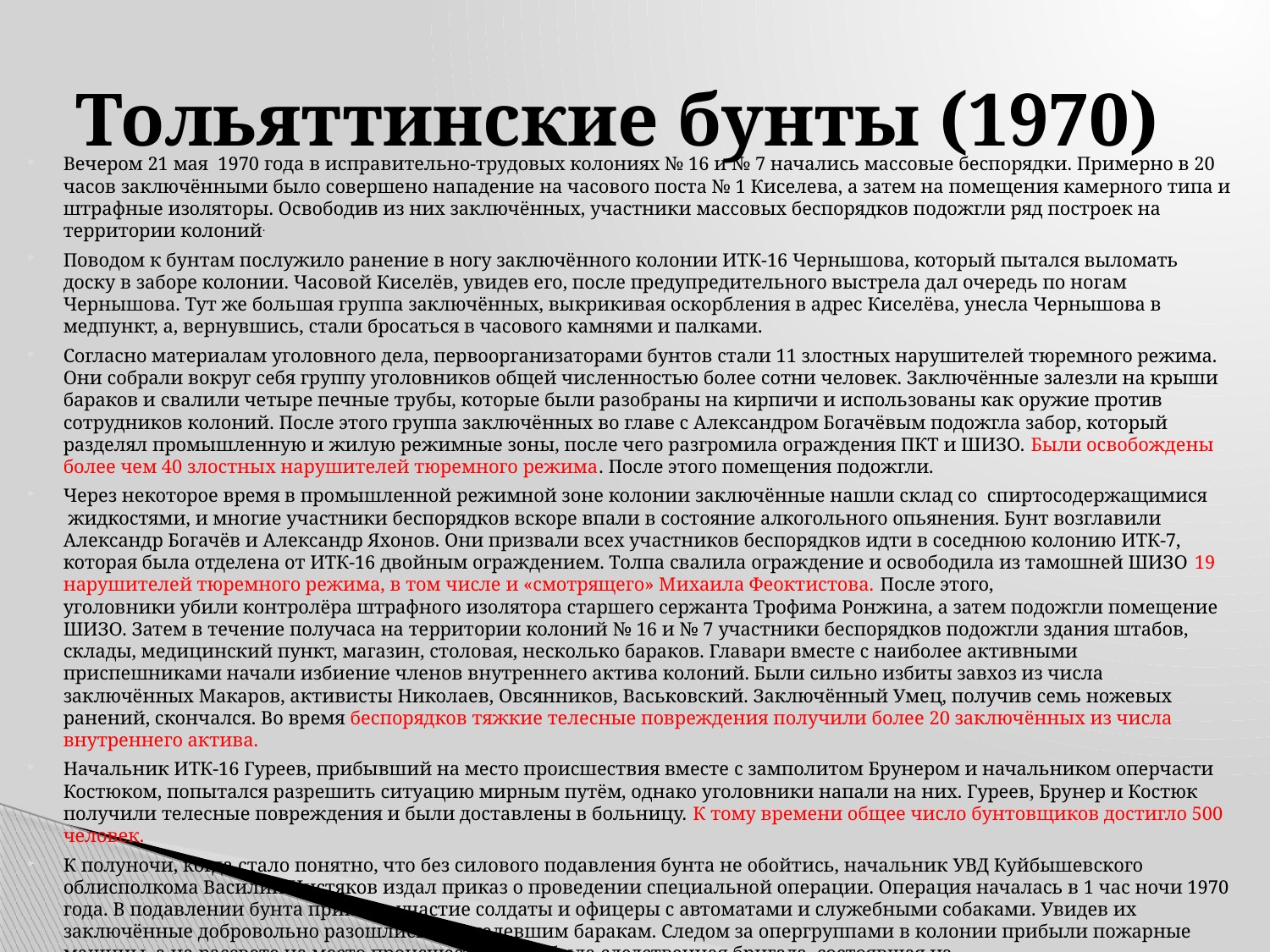

# Тольяттинские бунты (1970)
Вечером 21 мая  1970 года в исправительно-трудовых колониях № 16 и № 7 начались массовые беспорядки. Примерно в 20 часов заключёнными было совершено нападение на часового поста № 1 Киселева, а затем на помещения камерного типа и штрафные изоляторы. Освободив из них заключённых, участники массовых беспорядков подожгли ряд построек на территории колоний.
Поводом к бунтам послужило ранение в ногу заключённого колонии ИТК-16 Чернышова, который пытался выломать доску в заборе колонии. Часовой Киселёв, увидев его, после предупредительного выстрела дал очередь по ногам Чернышова. Тут же большая группа заключённых, выкрикивая оскорбления в адрес Киселёва, унесла Чернышова в медпункт, а, вернувшись, стали бросаться в часового камнями и палками.
Согласно материалам уголовного дела, первоорганизаторами бунтов стали 11 злостных нарушителей тюремного режима. Они собрали вокруг себя группу уголовников общей численностью более сотни человек. Заключённые залезли на крыши бараков и свалили четыре печные трубы, которые были разобраны на кирпичи и использованы как оружие против сотрудников колоний. После этого группа заключённых во главе с Александром Богачёвым подожгла забор, который разделял промышленную и жилую режимные зоны, после чего разгромила ограждения ПКТ и ШИЗО. Были освобождены более чем 40 злостных нарушителей тюремного режима. После этого помещения подожгли.
Через некоторое время в промышленной режимной зоне колонии заключённые нашли склад со  спиртосодержащимися  жидкостями, и многие участники беспорядков вскоре впали в состояние алкогольного опьянения. Бунт возглавили Александр Богачёв и Александр Яхонов. Они призвали всех участников беспорядков идти в соседнюю колонию ИТК-7, которая была отделена от ИТК-16 двойным ограждением. Толпа свалила ограждение и освободила из тамошней ШИЗО 19 нарушителей тюремного режима, в том числе и «смотрящего» Михаила Феоктистова. После этого, уголовники убили контролёра штрафного изолятора старшего сержанта Трофима Ронжина, а затем подожгли помещение ШИЗО. Затем в течение получаса на территории колоний № 16 и № 7 участники беспорядков подожгли здания штабов, склады, медицинский пункт, магазин, столовая, несколько бараков. Главари вместе с наиболее активными приспешниками начали избиение членов внутреннего актива колоний. Были сильно избиты завхоз из числа заключённых Макаров, активисты Николаев, Овсянников, Васьковский. Заключённый Умец, получив семь ножевых ранений, скончался. Во время беспорядков тяжкие телесные повреждения получили более 20 заключённых из числа внутреннего актива.
Начальник ИТК-16 Гуреев, прибывший на место происшествия вместе с замполитом Брунером и начальником оперчасти Костюком, попытался разрешить ситуацию мирным путём, однако уголовники напали на них. Гуреев, Брунер и Костюк получили телесные повреждения и были доставлены в больницу. К тому времени общее число бунтовщиков достигло 500 человек.
К полуночи, когда стало понятно, что без силового подавления бунта не обойтись, начальник УВД Куйбышевского облисполкома Василий Чистяков издал приказ о проведении специальной операции. Операция началась в 1 час ночи 1970 года. В подавлении бунта приняли участие солдаты и офицеры с автоматами и служебными собаками. Увидев их заключённые добровольно разошлись по уцелевшим баракам. Следом за опергруппами в колонии прибыли пожарные машины, а на рассвете на место происшествия прибыла следственная бригада, состоявшая из сотрудников прокуратуры, милиции и Комитета Государственной Безопасности СССР. К 7 часам утра 22 мая 1970 года порядок на территории колоний был установлен.